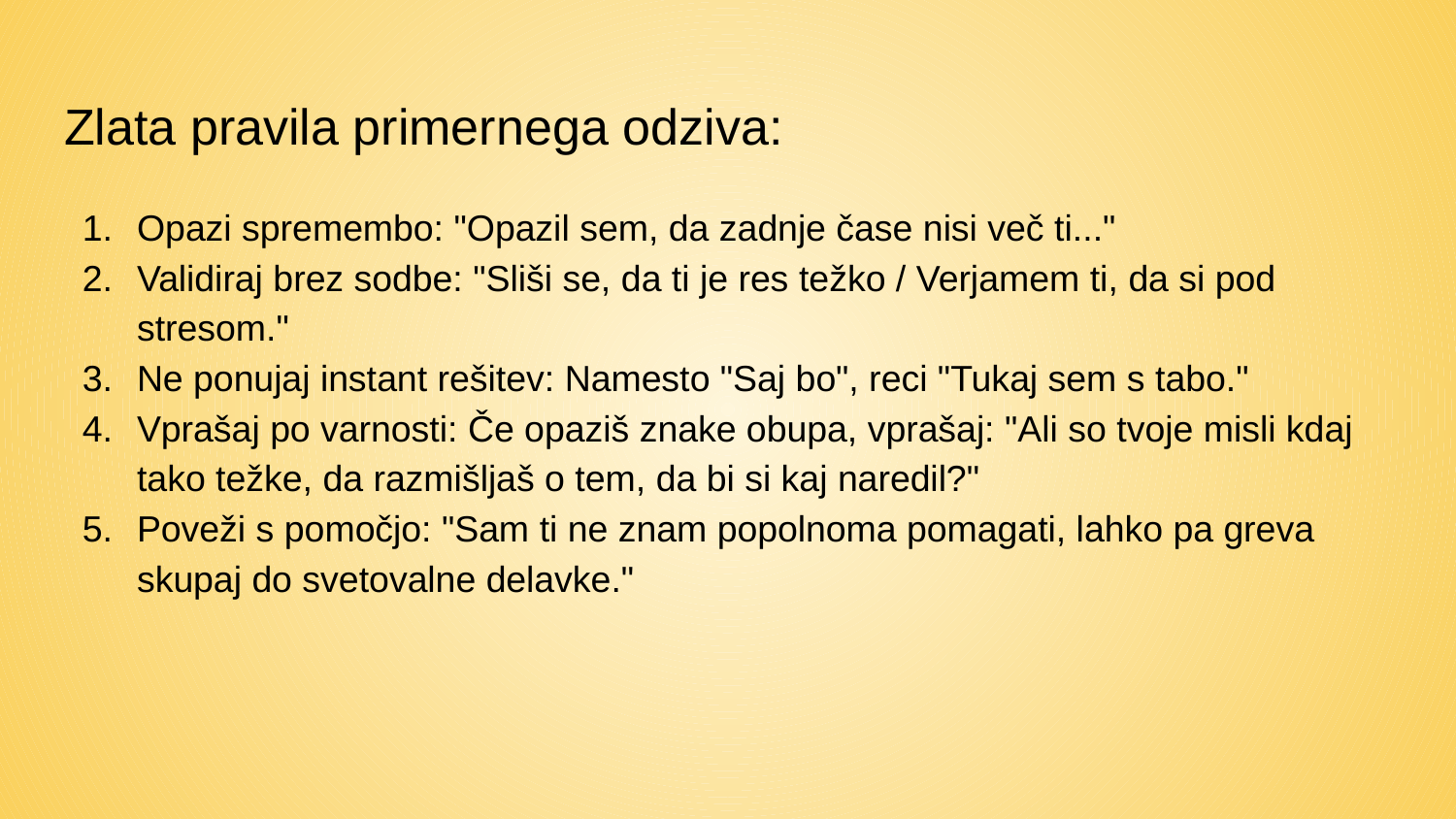

# Zlata pravila primernega odziva:

​Opazi spremembo: "Opazil sem, da zadnje čase nisi več ti..."
​Validiraj brez sodbe: "Sliši se, da ti je res težko / Verjamem ti, da si pod stresom."
​Ne ponujaj instant rešitev: Namesto "Saj bo", reci "Tukaj sem s tabo."
Vprašaj po varnosti: Če opaziš znake obupa, vprašaj: "Ali so tvoje misli kdaj tako težke, da razmišljaš o tem, da bi si kaj naredil?"
​Poveži s pomočjo: "Sam ti ne znam popolnoma pomagati, lahko pa greva skupaj do svetovalne delavke."